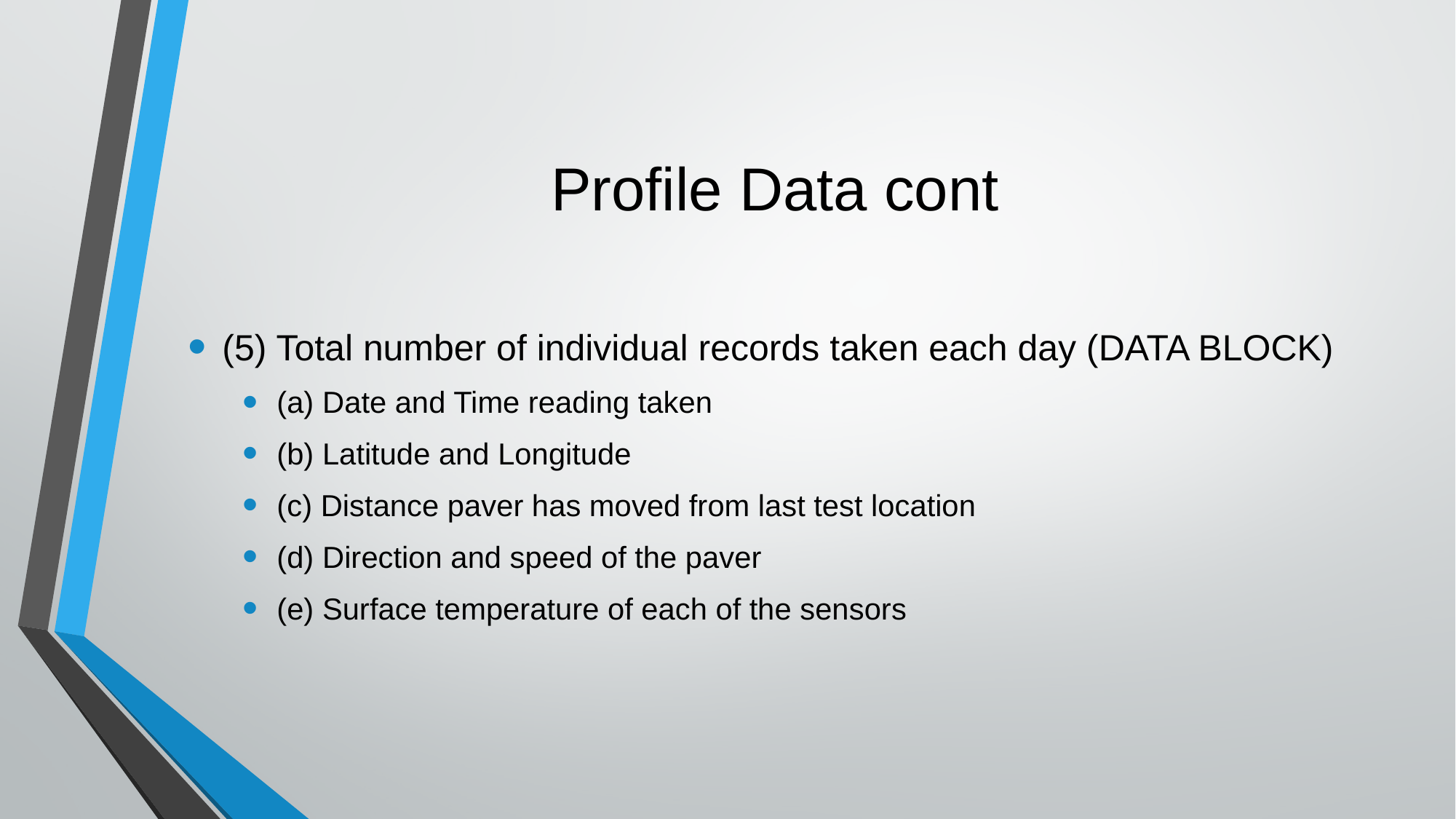

# Profile Data cont
(5) Total number of individual records taken each day (DATA BLOCK)
(a) Date and Time reading taken
(b) Latitude and Longitude
(c) Distance paver has moved from last test location
(d) Direction and speed of the paver
(e) Surface temperature of each of the sensors